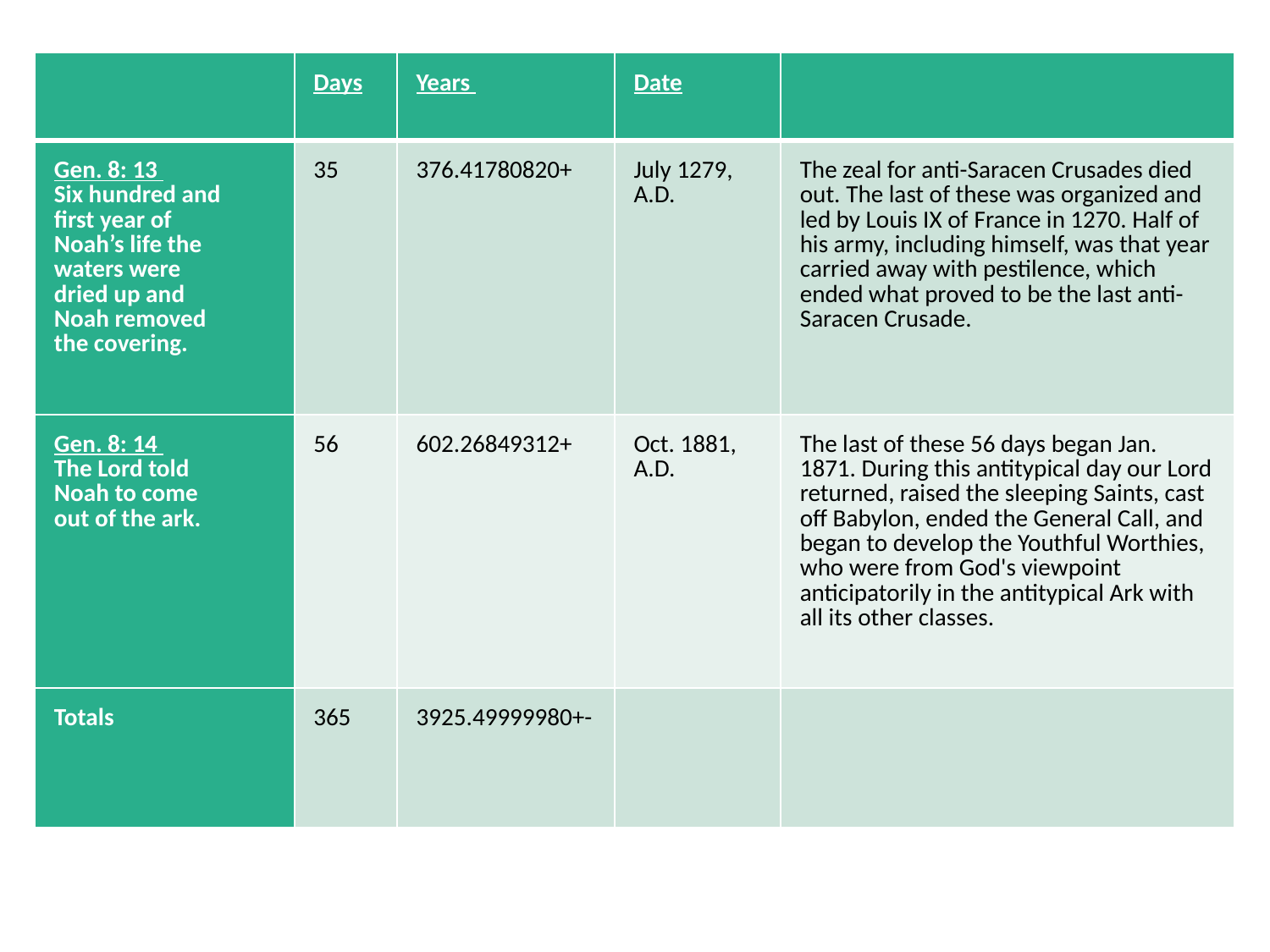

|  | Days | Years | Date |  |
| --- | --- | --- | --- | --- |
| Gen. 8: 13 Six hundred and first year of Noah’s life the waters were dried up and Noah removed the covering. | 35 | 376.41780820+ | July 1279, A.D. | The zeal for anti-Saracen Crusades died out. The last of these was organized and led by Louis IX of France in 1270. Half of his army, including himself, was that year carried away with pestilence, which ended what proved to be the last anti-Saracen Crusade. |
| Gen. 8: 14 The Lord told Noah to come out of the ark. | 56 | 602.26849312+ | Oct. 1881, A.D. | The last of these 56 days began Jan. 1871. During this antitypical day our Lord returned, raised the sleeping Saints, cast off Babylon, ended the General Call, and began to develop the Youthful Worthies, who were from God's viewpoint anticipatorily in the antitypical Ark with all its other classes. |
| Totals | 365 | 3925.49999980+- |  |  |